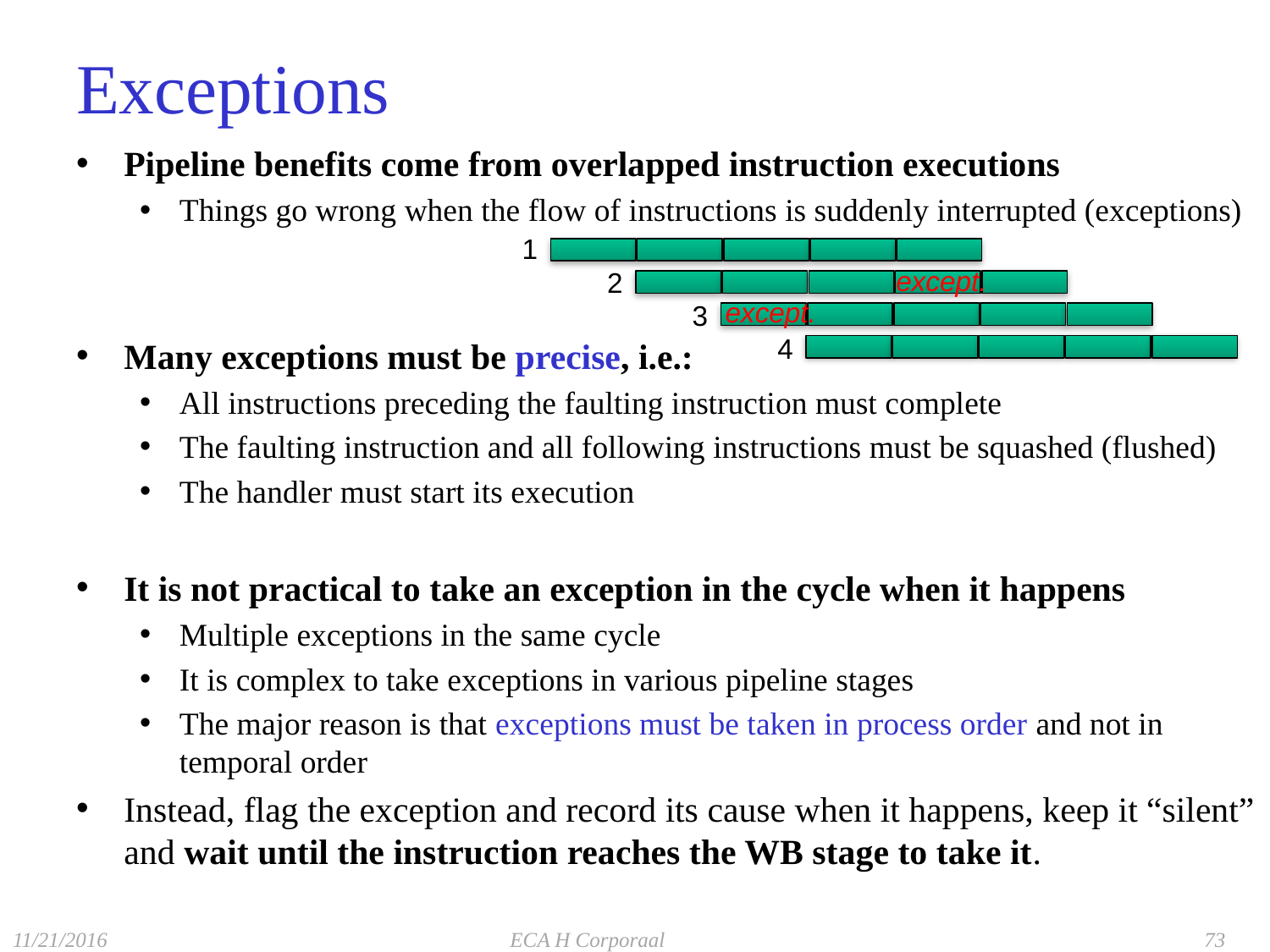

# Exceptions
Pipeline benefits come from overlapped instruction executions
Things go wrong when the flow of instructions is suddenly interrupted (exceptions)

Many exceptions must be precise, i.e.:
All instructions preceding the faulting instruction must complete
The faulting instruction and all following instructions must be squashed (flushed)
The handler must start its execution

It is not practical to take an exception in the cycle when it happens
Multiple exceptions in the same cycle
It is complex to take exceptions in various pipeline stages
The major reason is that exceptions must be taken in process order and not in temporal order
Instead, flag the exception and record its cause when it happens, keep it “silent” and wait until the instruction reaches the WB stage to take it.

1

except.
2

except.
3

4

11/21/2016
ECA H Corporaal
73